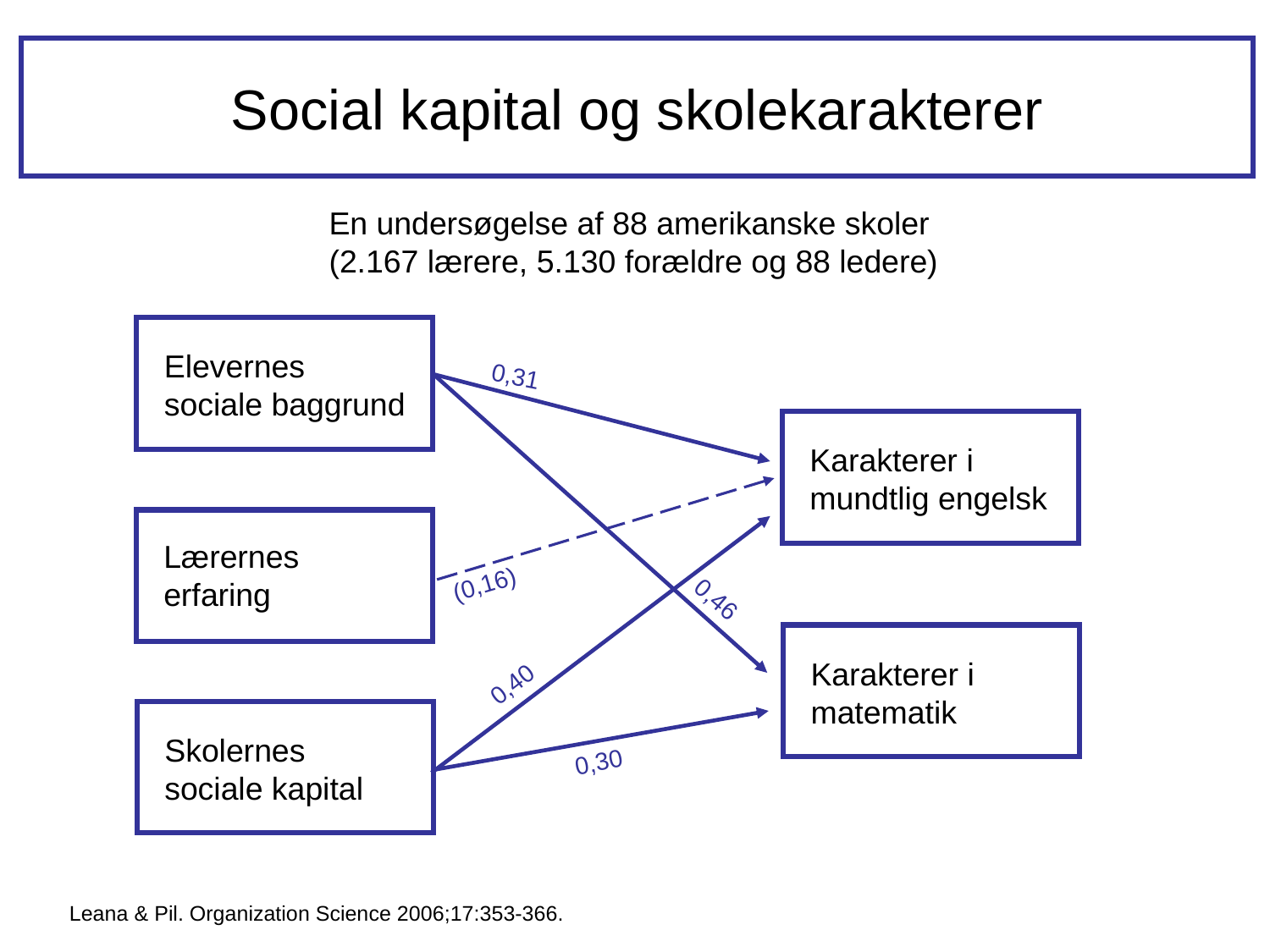

Social kapital og skolekarakterer
En undersøgelse af 88 amerikanske skoler
(2.167 lærere, 5.130 forældre og 88 ledere)

Elevernes sociale baggrund
0,31

Karakterer i
mundtlig engelsk

Lærernes
erfaring
(0,16)
0,46

Karakterer i
matematik
0,40

Skolernes sociale kapital
0,30
Leana & Pil. Organization Science 2006;17:353-366.